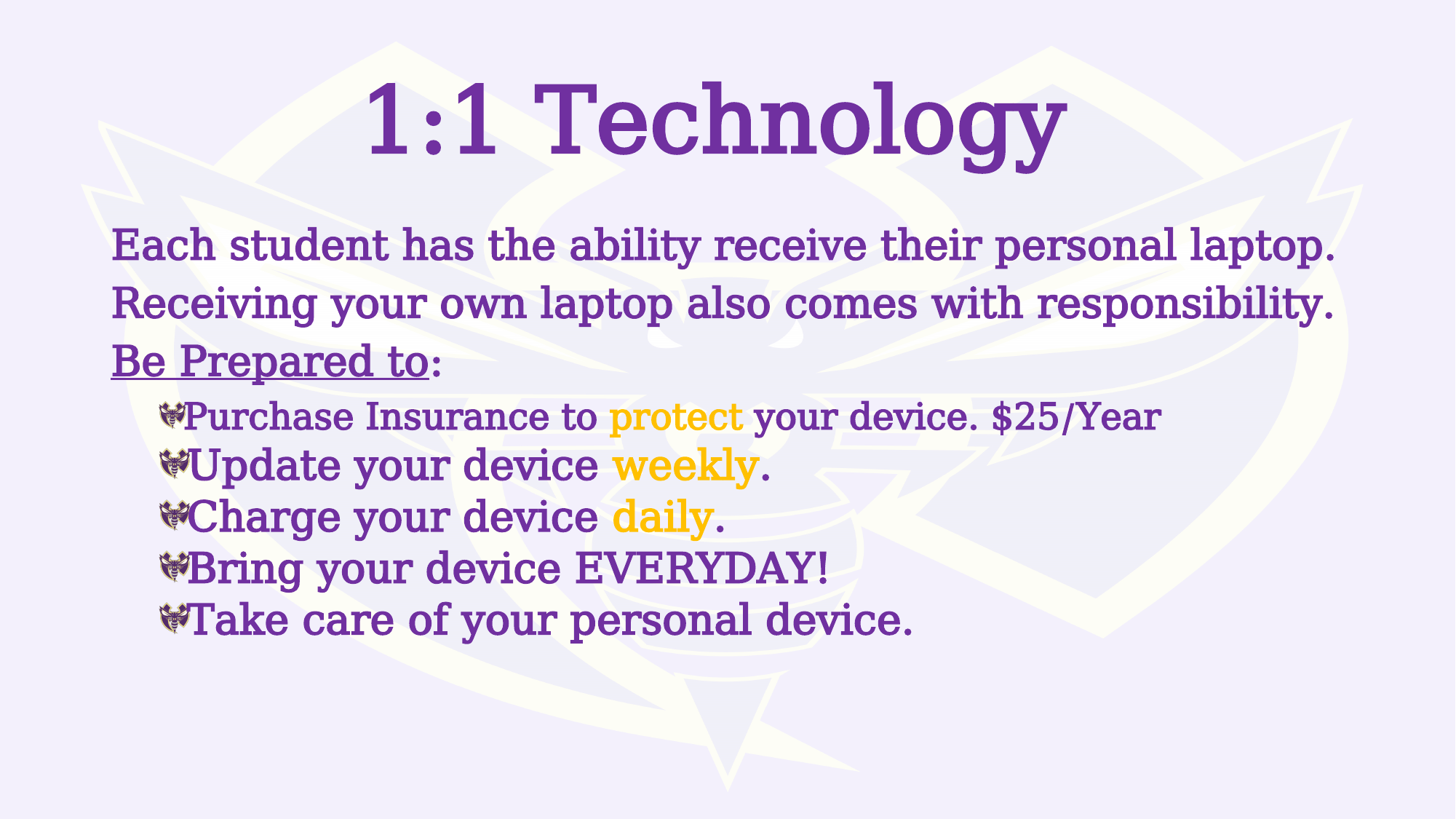

# 1:1 Technology
Each student has the ability receive their personal laptop.
Receiving your own laptop also comes with responsibility.
Be Prepared to:
Purchase Insurance to protect your device. $25/Year
Update your device weekly.
Charge your device daily.
Bring your device EVERYDAY!
Take care of your personal device.